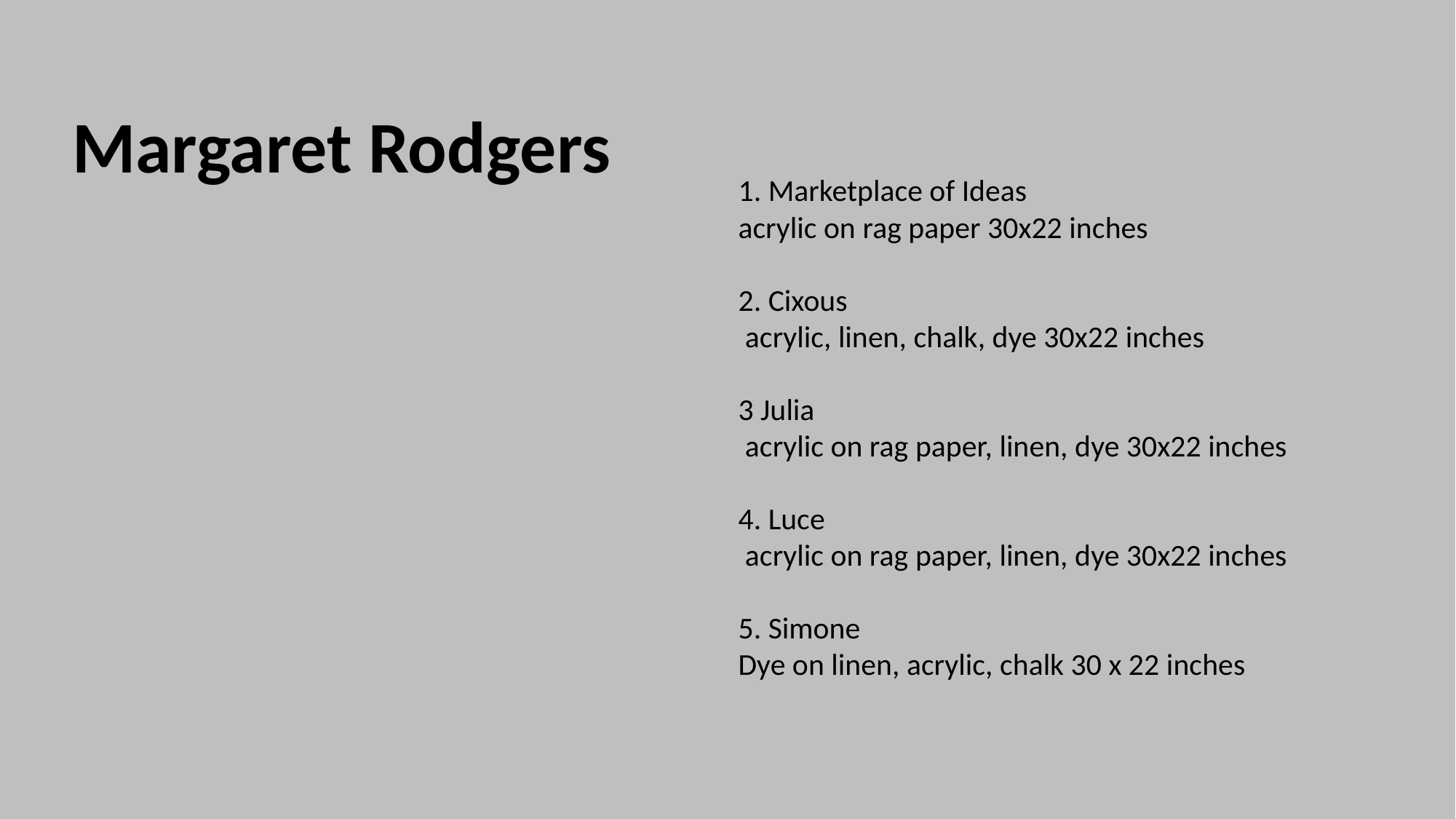

Margaret Rodgers
1. Marketplace of Ideas
acrylic on rag paper 30x22 inches

2. Cixous
 acrylic, linen, chalk, dye 30x22 inches

3 Julia
 acrylic on rag paper, linen, dye 30x22 inches

4. Luce
 acrylic on rag paper, linen, dye 30x22 inches

5. Simone
Dye on linen, acrylic, chalk 30 x 22 inches